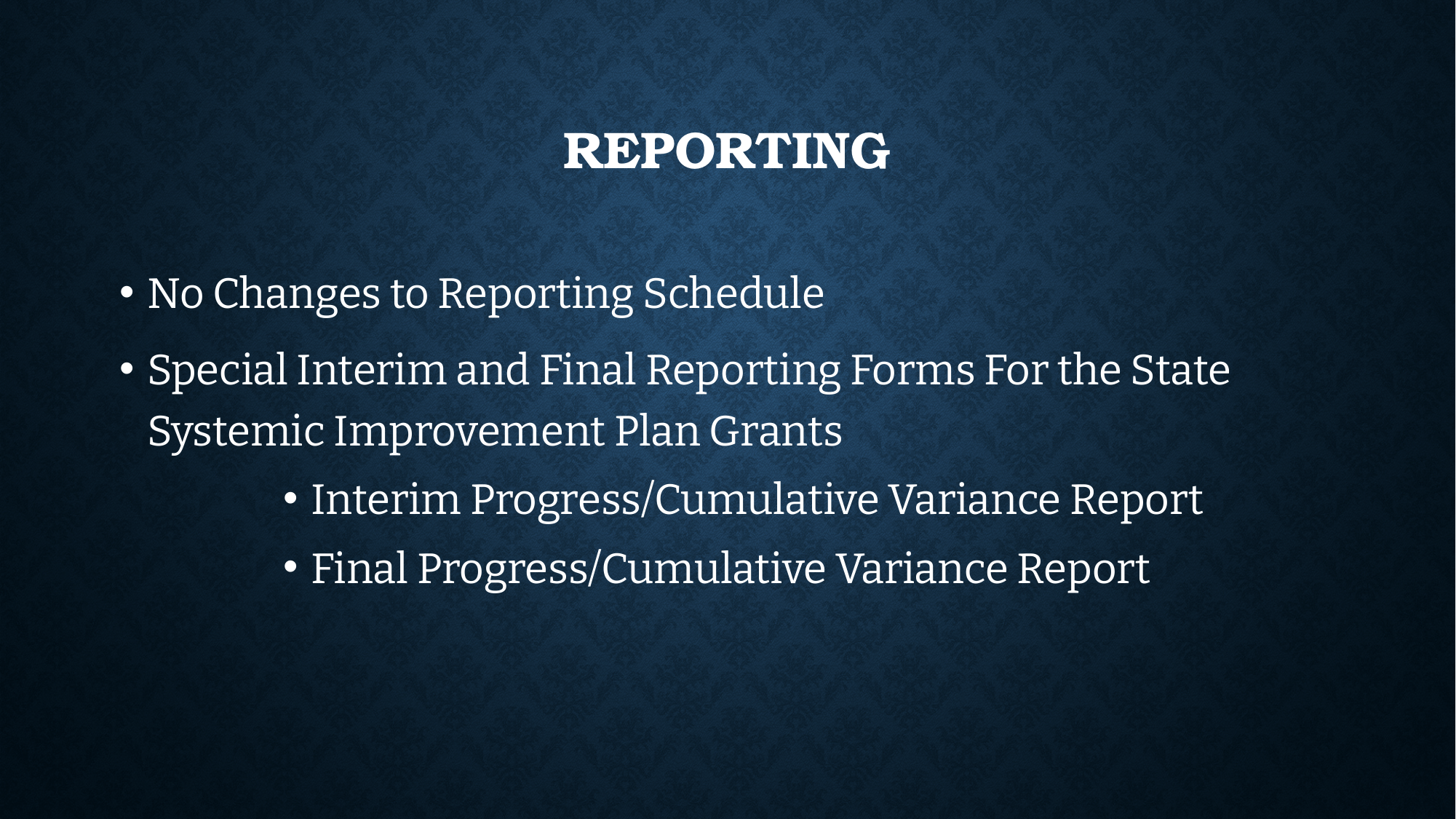

# Reporting
No Changes to Reporting Schedule
Special Interim and Final Reporting Forms For the State Systemic Improvement Plan Grants
Interim Progress/Cumulative Variance Report
Final Progress/Cumulative Variance Report